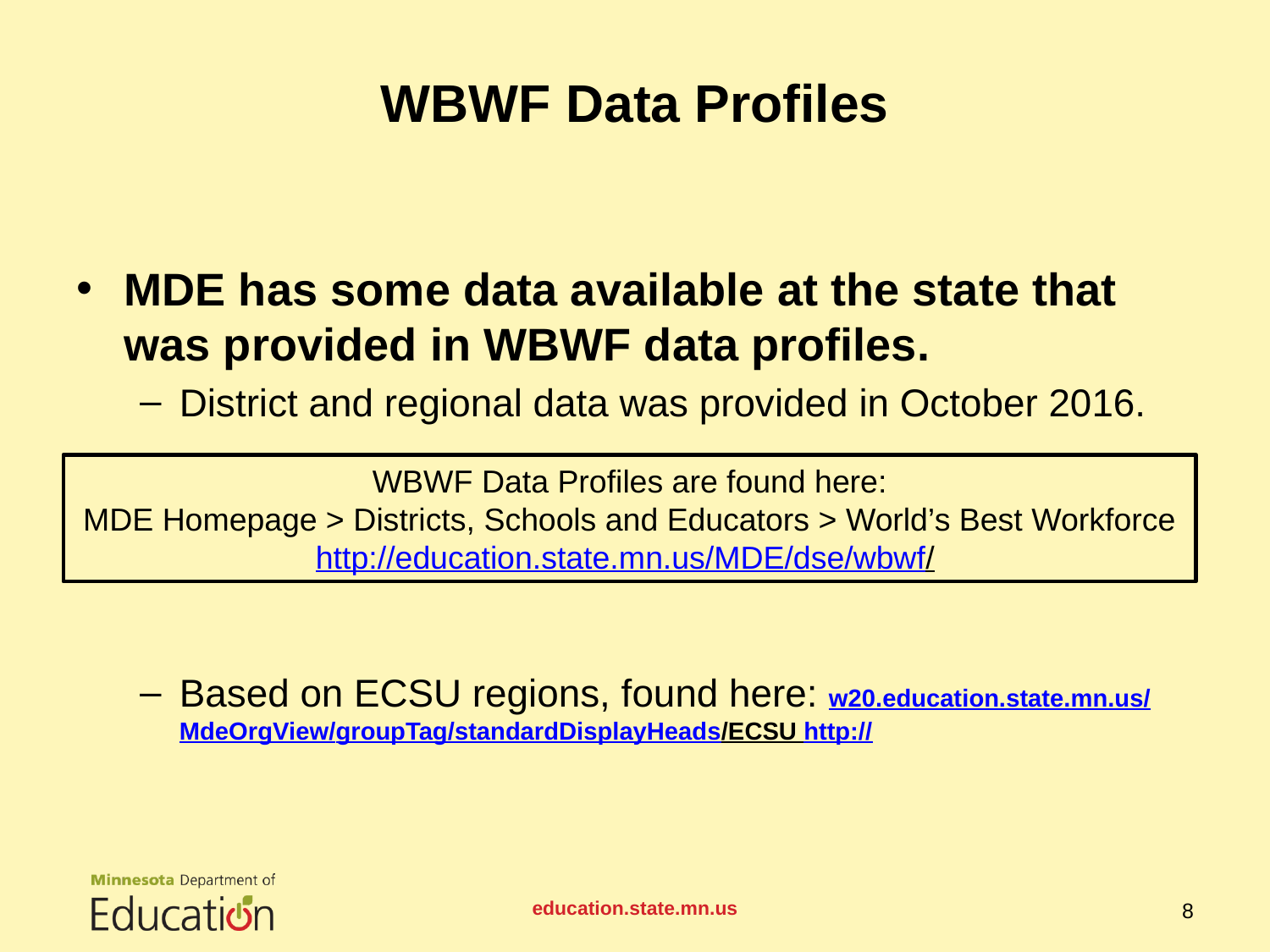

# WBWF Data Profiles
MDE has some data available at the state that was provided in WBWF data profiles.
District and regional data was provided in October 2016.

Based on ECSU regions, found here: w20.education.state.mn.us/MdeOrgView/groupTag/standardDisplayHeads/ECSU http://
WBWF Data Profiles are found here:
MDE Homepage > Districts, Schools and Educators > World’s Best Workforce
http://education.state.mn.us/MDE/dse/wbwf/
education.state.mn.us
8